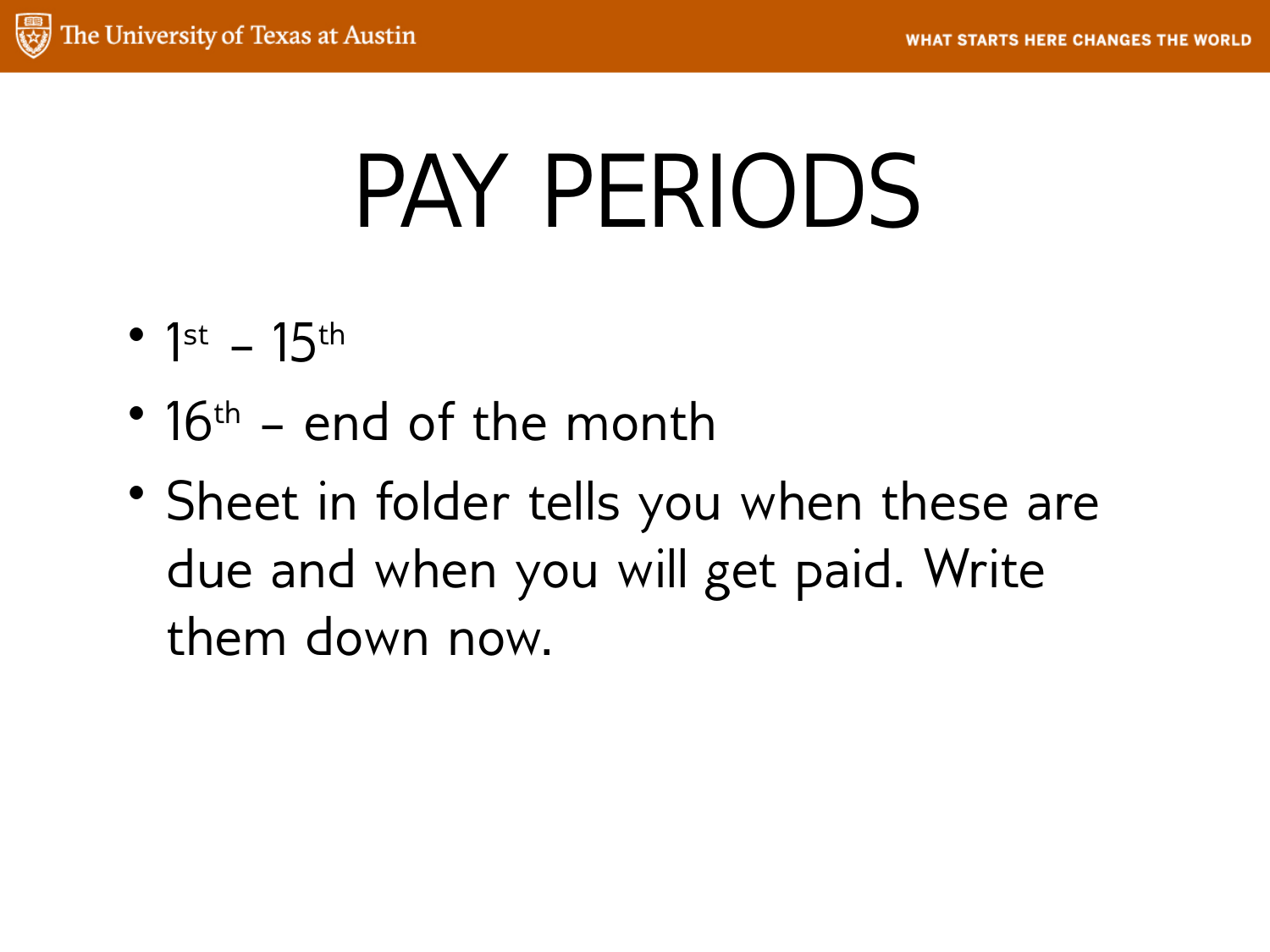

# PAY PERIODS
1st  – 15th
16th – end of the month
Sheet in folder tells you when these are due and when you will get paid. Write them down now.